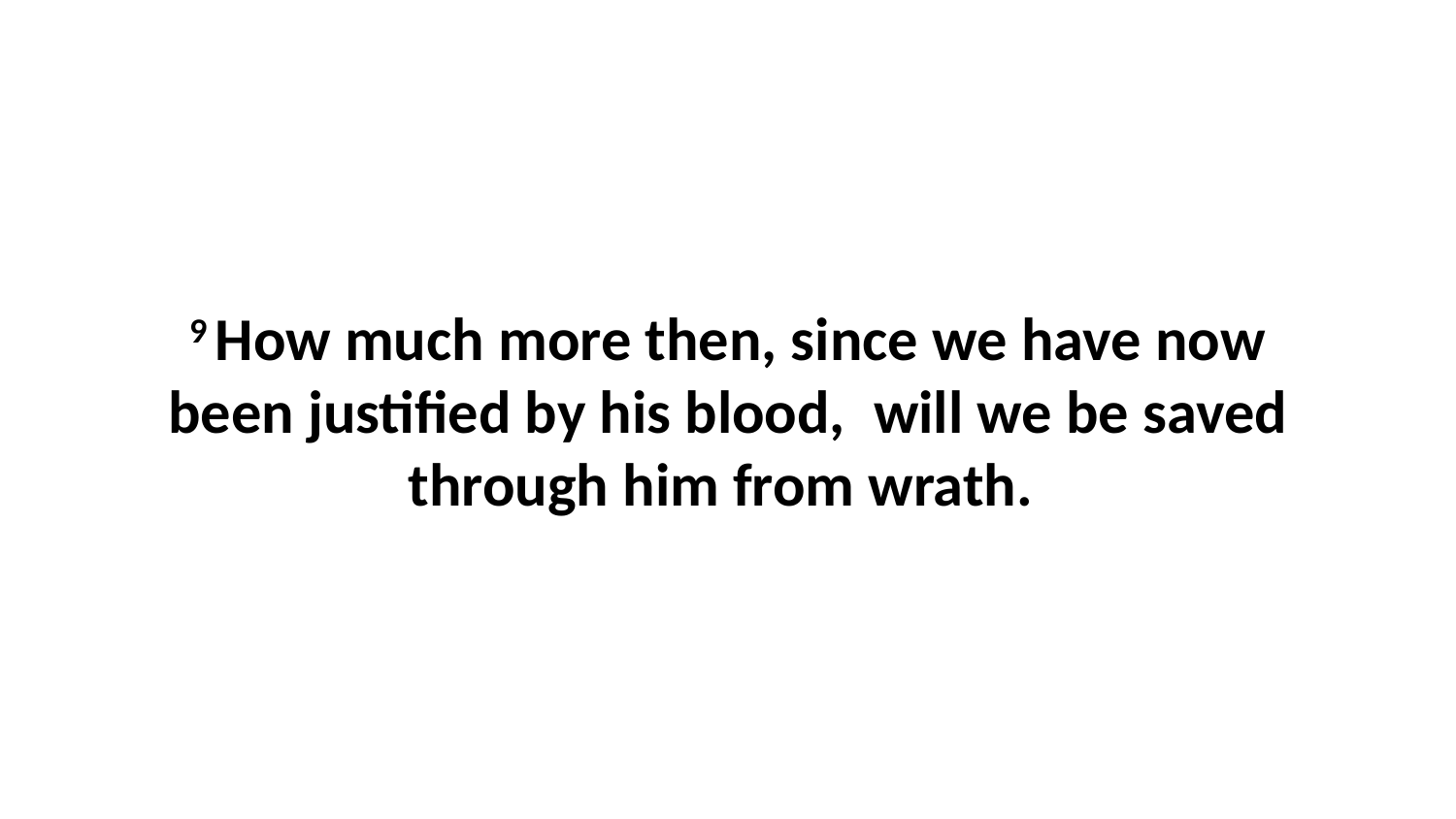

9 How much more then, since we have now been justified by his blood,  will we be saved through him from wrath.